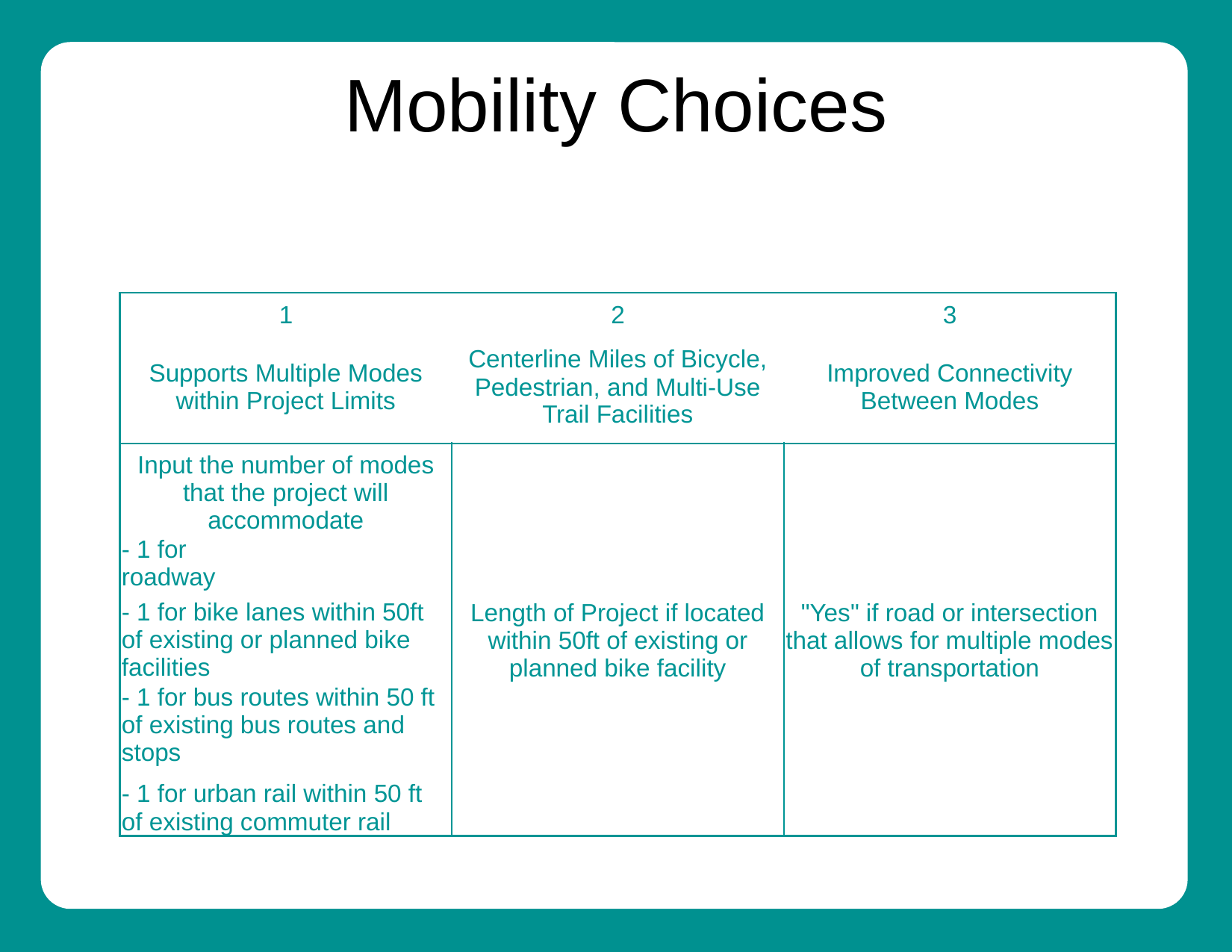

# Mobility Choices
| 1 |  | 2 | 3 |
| --- | --- | --- | --- |
| Supports Multiple Modes within Project Limits |  | Centerline Miles of Bicycle, Pedestrian, and Multi-Use Trail Facilities | Improved Connectivity Between Modes |
| Input the number of modes that the project will accommodate |  | Length of Project if located within 50ft of existing or planned bike facility | "Yes" if road or intersection that allows for multiple modes of transportation |
| - 1 for roadway |  |  |  |
| - 1 for bike lanes within 50ft of existing or planned bike facilities |  |  |  |
| - 1 for bus routes within 50 ft of existing bus routes and stops |  |  |  |
| - 1 for urban rail within 50 ft of existing commuter rail |  |  |  |